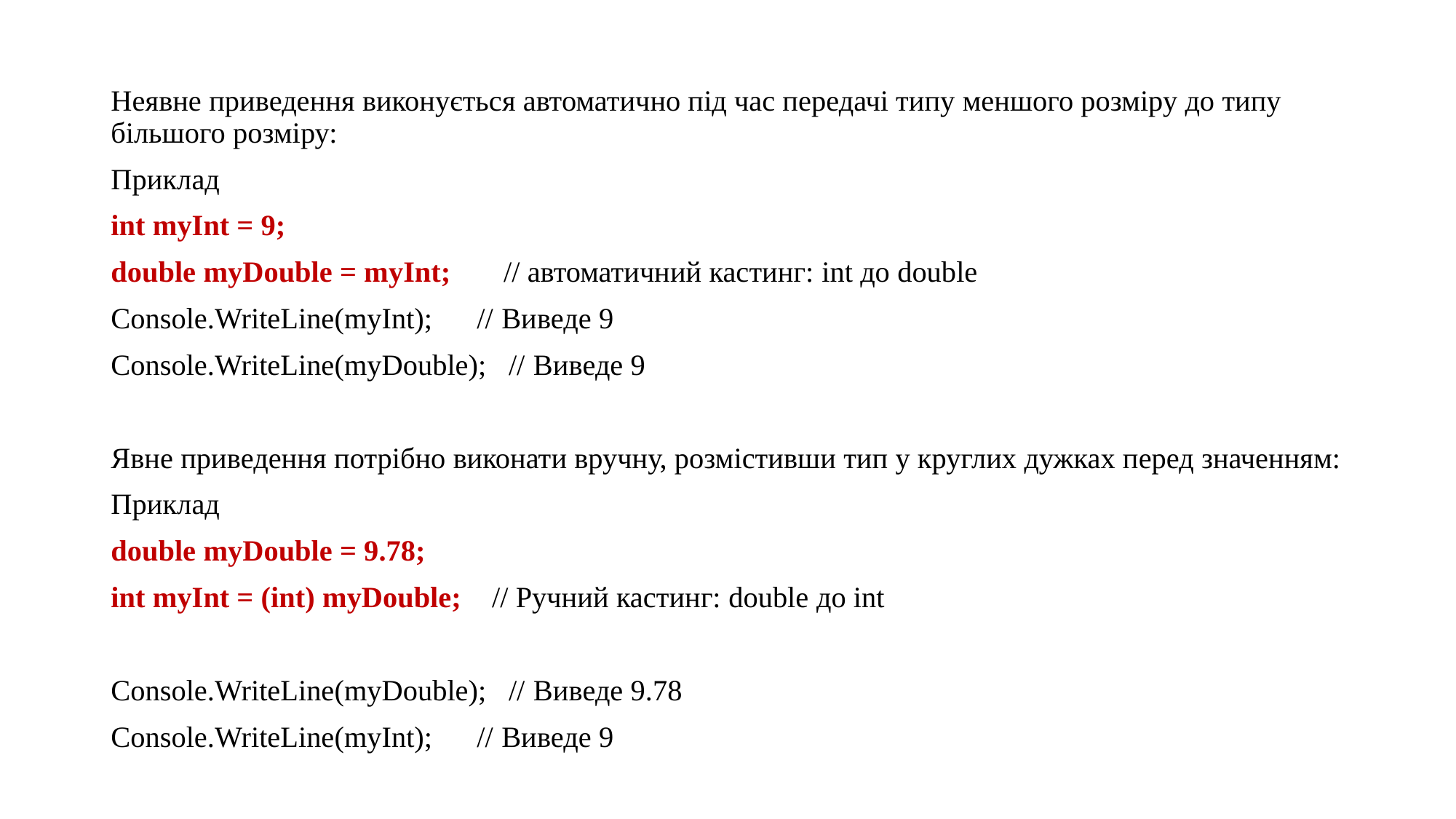

Неявне приведення виконується автоматично під час передачі типу меншого розміру до типу більшого розміру:
Приклад
int myInt = 9;
double myDouble = myInt;       // автоматичний кастинг: int до double
Console.WriteLine(myInt);      // Виведе 9
Console.WriteLine(myDouble);   // Виведе 9

Явне приведення потрібно виконати вручну, розмістивши тип у круглих дужках перед значенням:
Приклад
double myDouble = 9.78;
int myInt = (int) myDouble;    // Ручний кастинг: double до int

Console.WriteLine(myDouble);   // Виведе 9.78
Console.WriteLine(myInt);      // Виведе 9